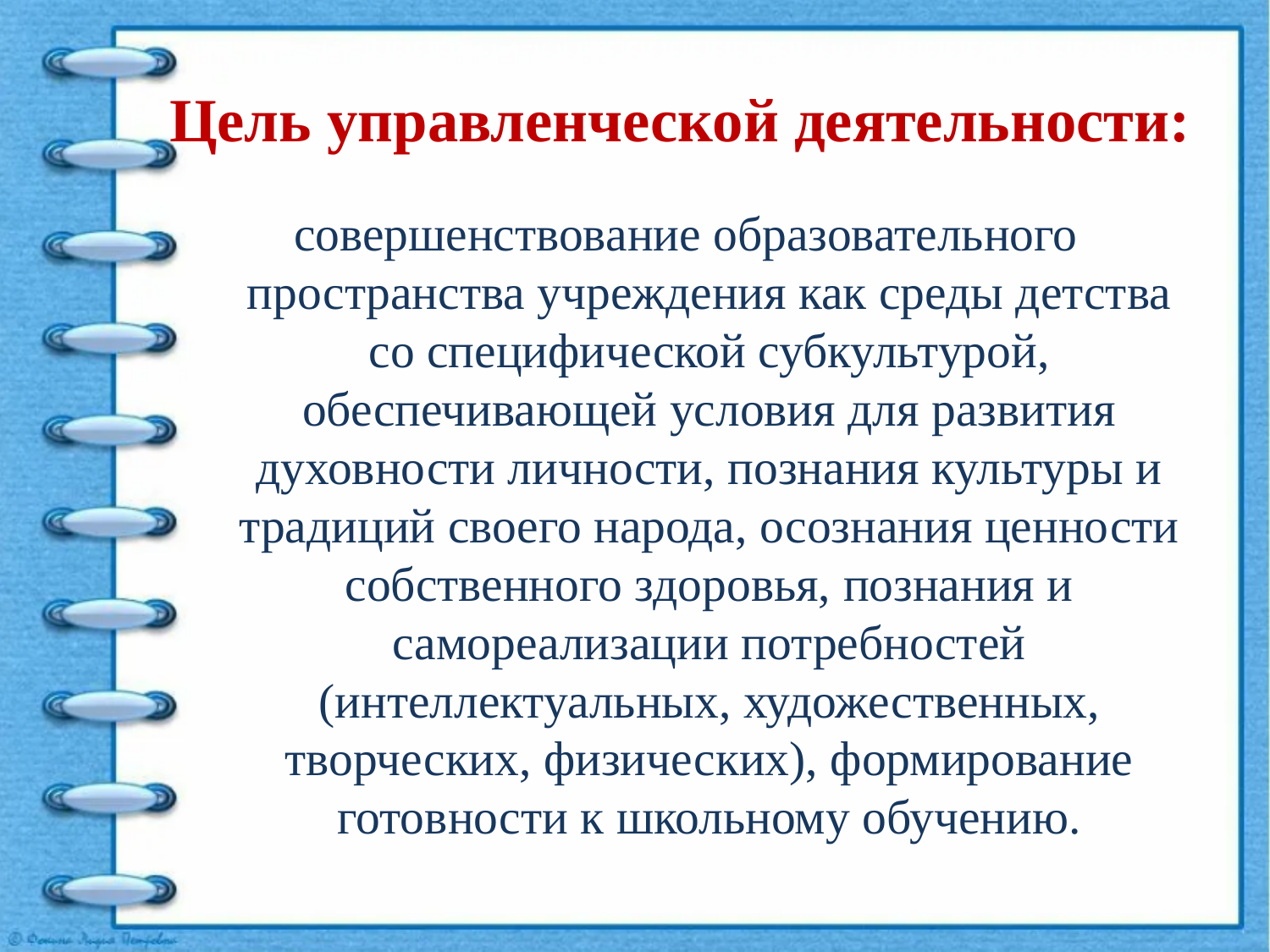

# Цель управленческой деятельности:
совершенствование образовательного пространства учреждения как среды детства со специфической субкультурой, обеспечивающей условия для развития духовности личности, познания культуры и традиций своего народа, осознания ценности собственного здоровья, познания и самореализации потребностей (интеллектуальных, художественных, творческих, физических), формирование готовности к школьному обучению.